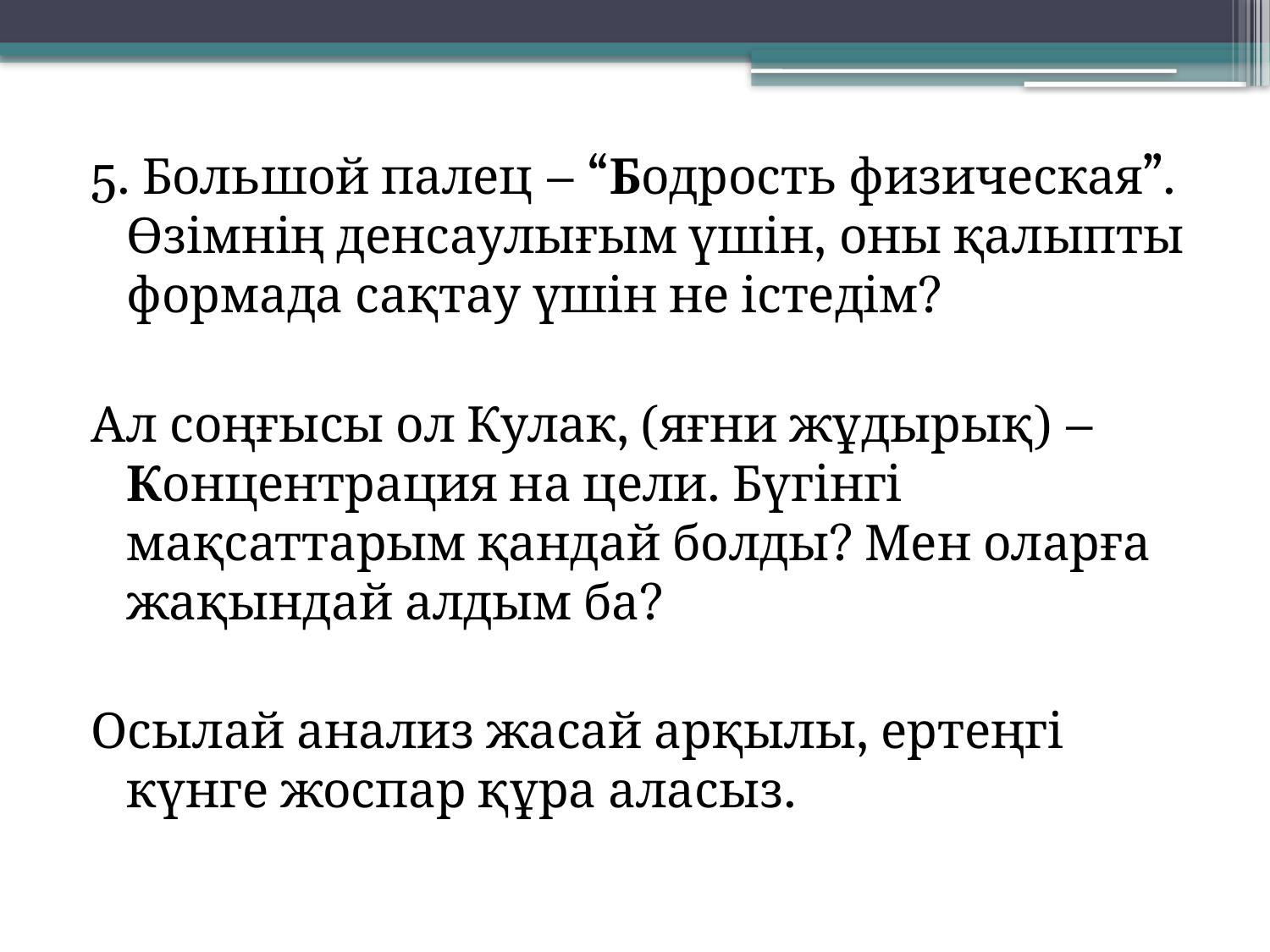

5. Большой палец – “Бодрость физическая”. Өзімнің денсаулығым үшін, оны қалыпты формада сақтау үшін не істедім?

Ал соңғысы ол Кулак, (яғни жұдырық) – Концентрация на цели. Бүгінгі мақсаттарым қандай болды? Мен оларға жақындай алдым ба?

Осылай анализ жасай арқылы, ертеңгі күнге жоспар құра аласыз.